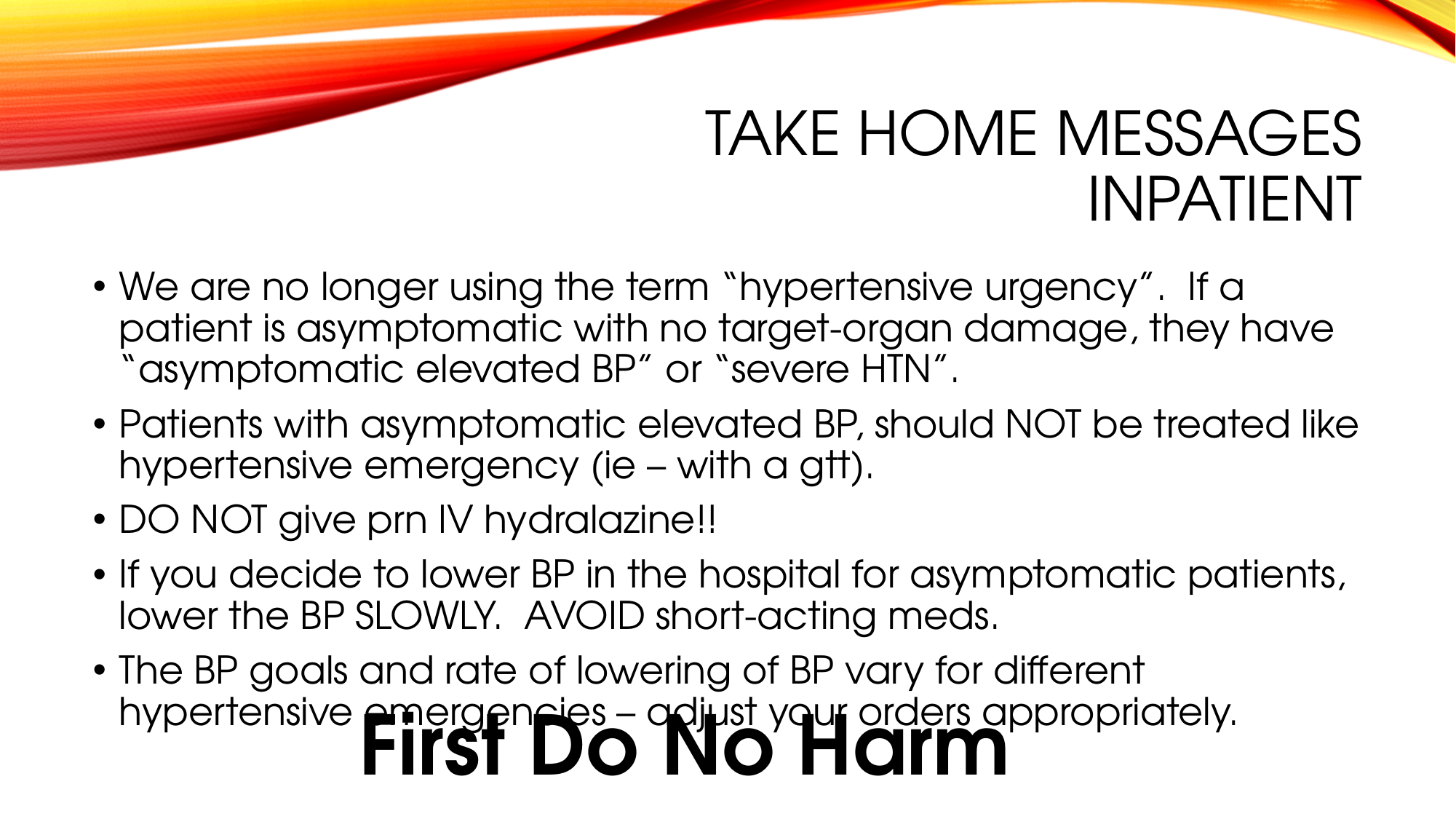

# Take home messages Inpatient
We are no longer using the term “hypertensive urgency”.  If a patient is asymptomatic with no target-organ damage, they have “asymptomatic elevated BP” or “severe HTN”.
Patients with asymptomatic elevated BP, should NOT be treated like hypertensive emergency (ie – with a gtt).
DO NOT give prn IV hydralazine!!
If you decide to lower BP in the hospital for asymptomatic patients, lower the BP SLOWLY.  AVOID short-acting meds.
The BP goals and rate of lowering of BP vary for different hypertensive emergencies – adjust your orders appropriately.

First Do No Harm